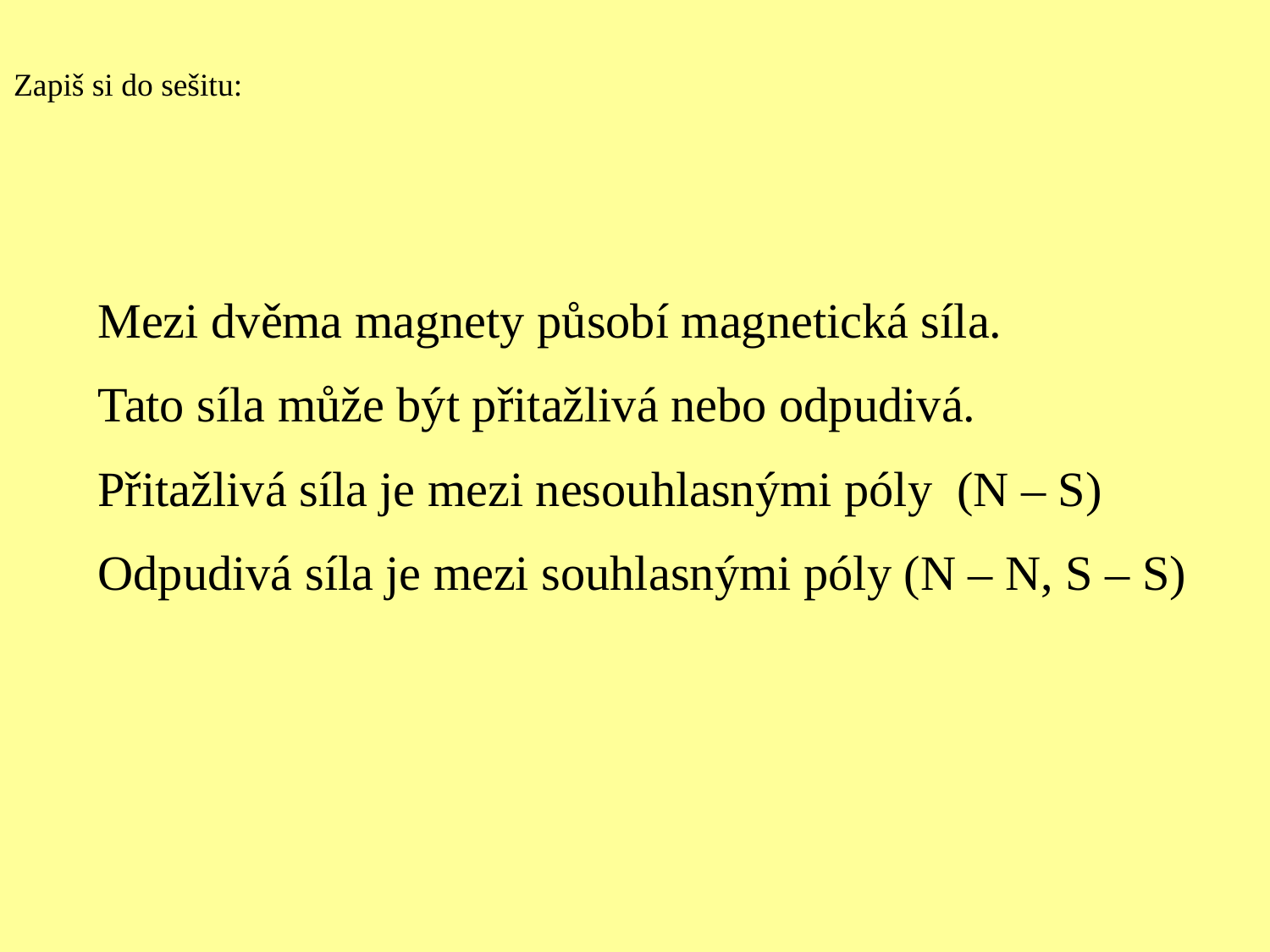

Zapiš si do sešitu:
Mezi dvěma magnety působí magnetická síla.
Tato síla může být přitažlivá nebo odpudivá.
Přitažlivá síla je mezi nesouhlasnými póly  (N – S)
Odpudivá síla je mezi souhlasnými póly (N – N, S – S)